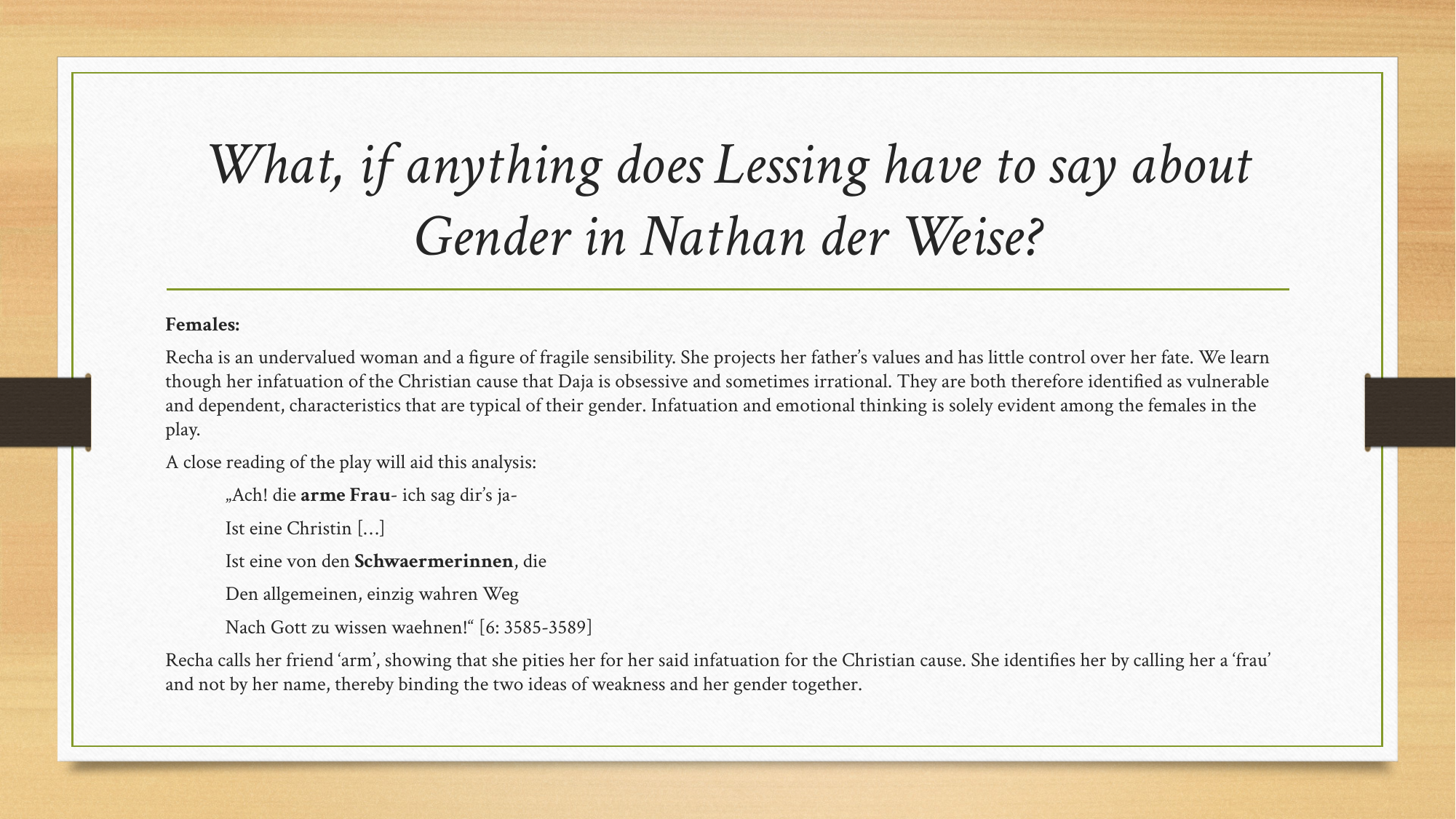

# What, if anything does Lessing have to say about Gender in Nathan der Weise?
Females:
Recha is an undervalued woman and a figure of fragile sensibility. She projects her father’s values and has little control over her fate. We learn though her infatuation of the Christian cause that Daja is obsessive and sometimes irrational. They are both therefore identified as vulnerable and dependent, characteristics that are typical of their gender. Infatuation and emotional thinking is solely evident among the females in the play.
A close reading of the play will aid this analysis:
	„Ach! die arme Frau- ich sag dir’s ja-
	Ist eine Christin […]
	Ist eine von den Schwaermerinnen, die
	Den allgemeinen, einzig wahren Weg
	Nach Gott zu wissen waehnen!“ [6: 3585-3589]
Recha calls her friend ‘arm’, showing that she pities her for her said infatuation for the Christian cause. She identifies her by calling her a ‘frau’ and not by her name, thereby binding the two ideas of weakness and her gender together.